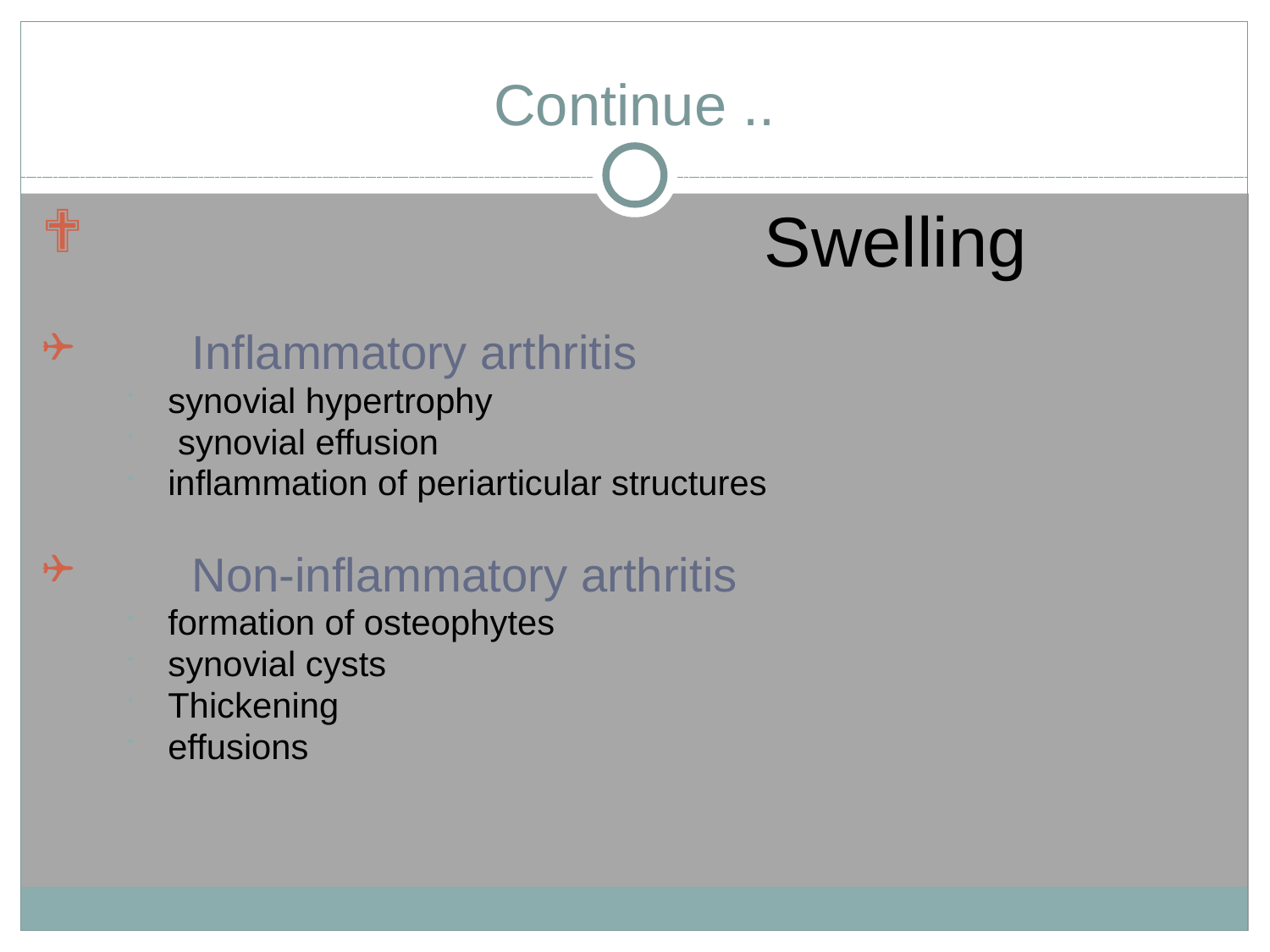

# Continue ..
Swelling

Inflammatory arthritis
synovial hypertrophy
 synovial effusion
inflammation of periarticular structures

Non-inflammatory arthritis
formation of osteophytes
synovial cysts
Thickening
effusions